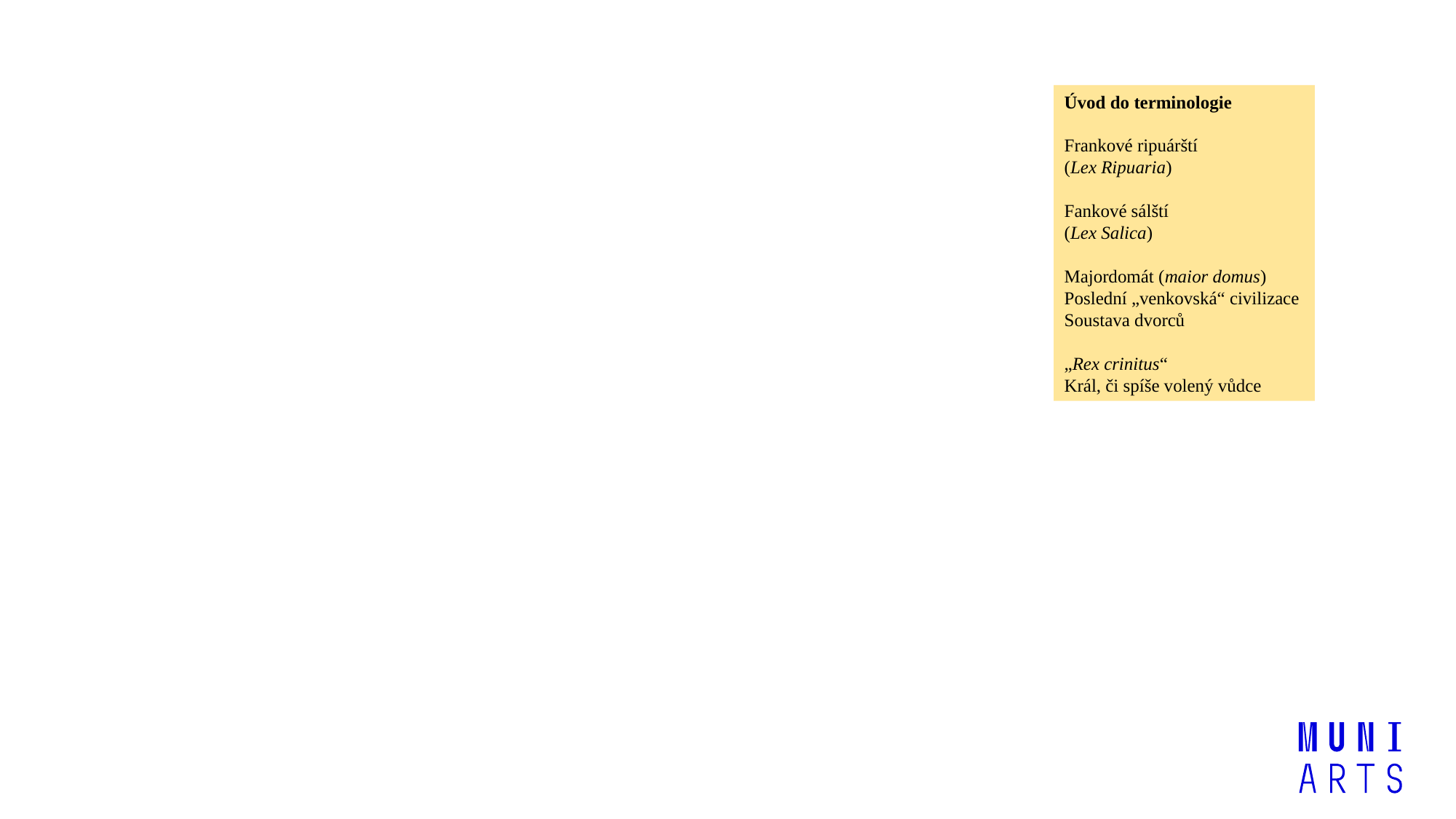

Úvod do terminologie

Frankové ripuárští
(Lex Ripuaria)

Fankové sálští
(Lex Salica)

Majordomát (maior domus)
Poslední „venkovská“ civilizace
Soustava dvorců

„Rex crinitus“
Král, či spíše volený vůdce